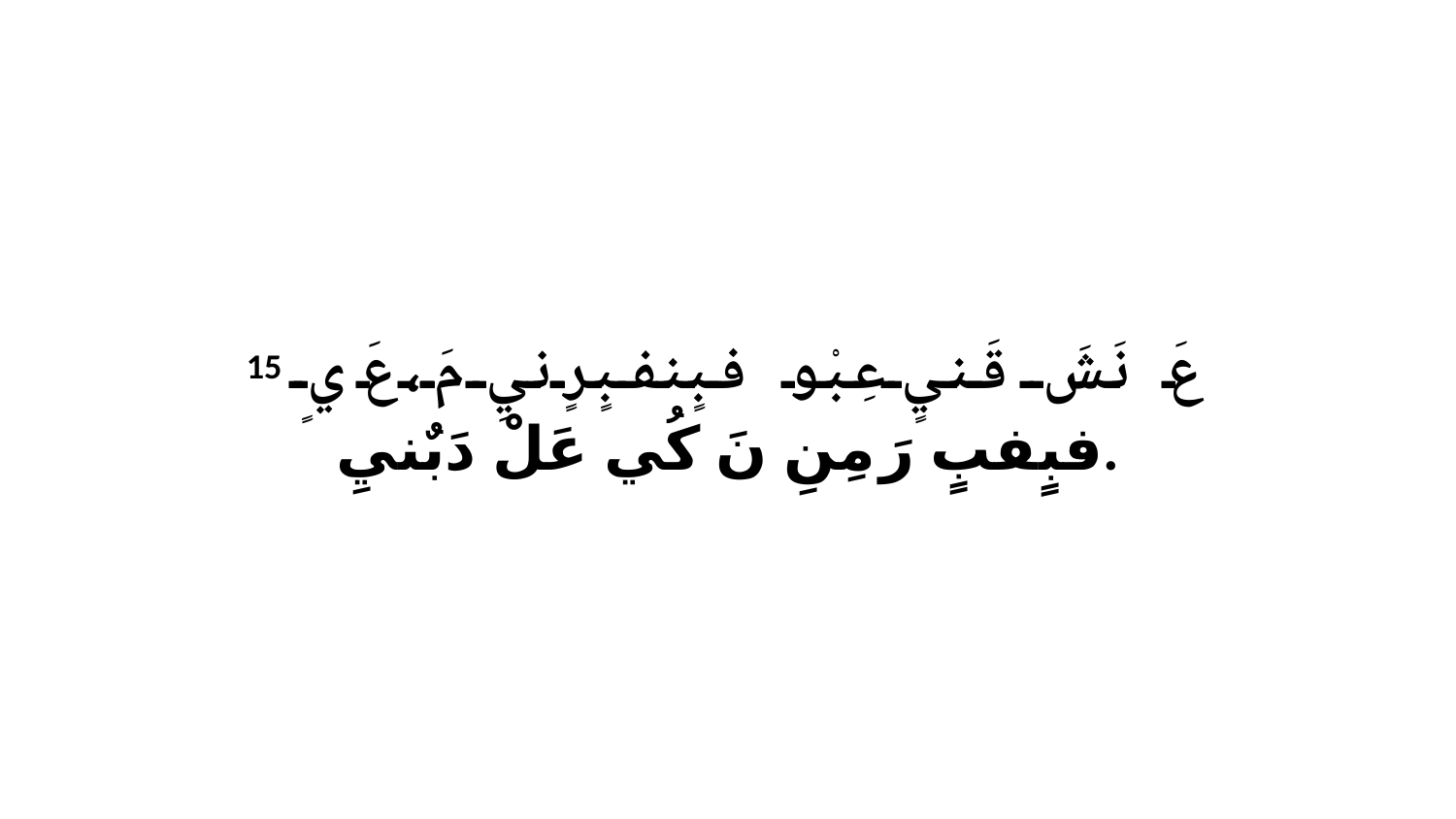

15 عَ نَشَ قَنيٍ عِبْو فبٍنفبٍرٍنيِ مَ،عَ يٍ فبٍفبٍ رَ مِنِ نَ كُي عَلْ دَبٌنيِ.